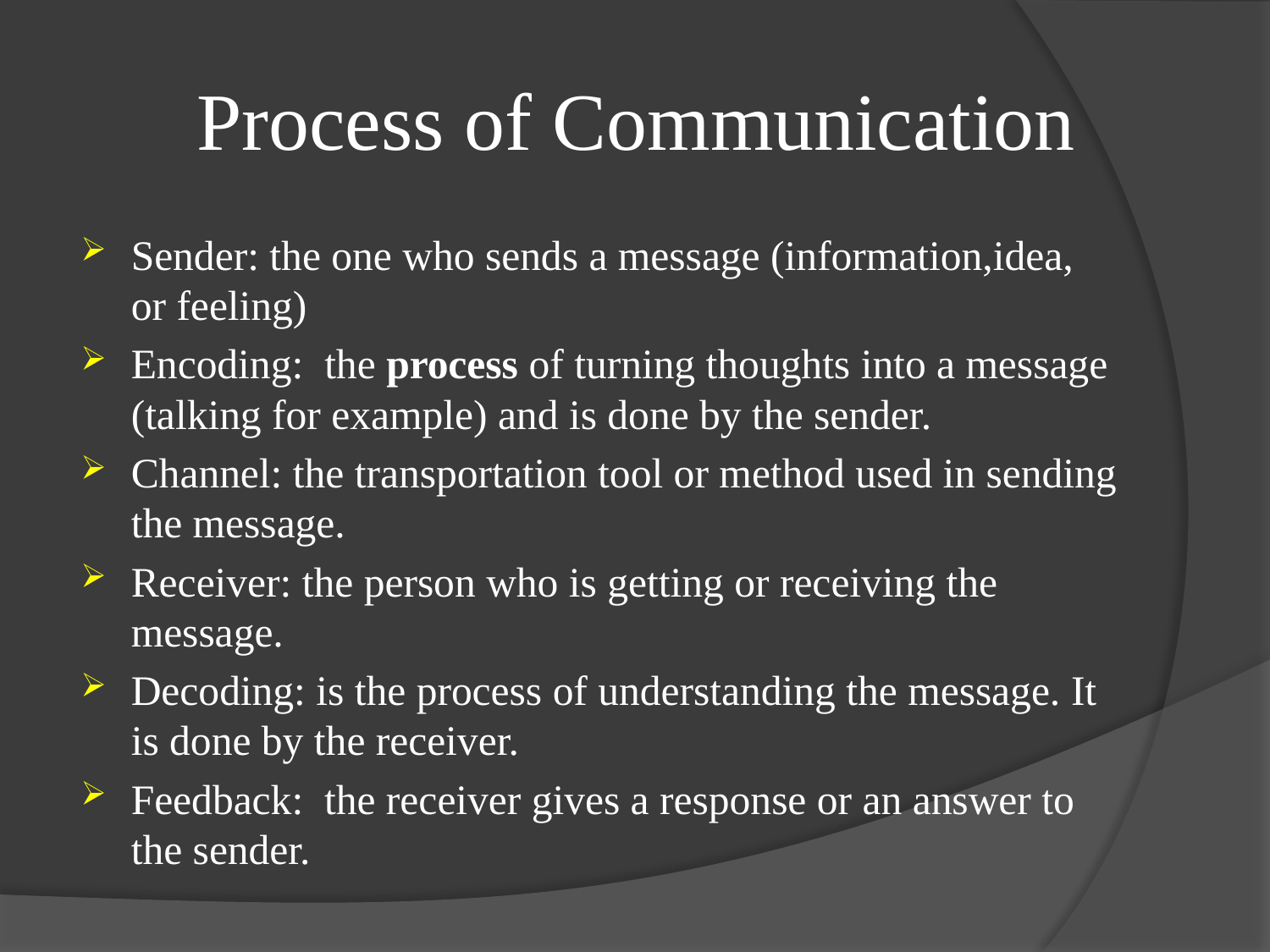

# Process of Communication
Sender: the one who sends a message (information,idea, or feeling)
Encoding:  the process of turning thoughts into a message (talking for example) and is done by the sender.
Channel: the transportation tool or method used in sending the message.
Receiver: the person who is getting or receiving the message.
Decoding: is the process of understanding the message. It is done by the receiver.
Feedback:  the receiver gives a response or an answer to the sender.